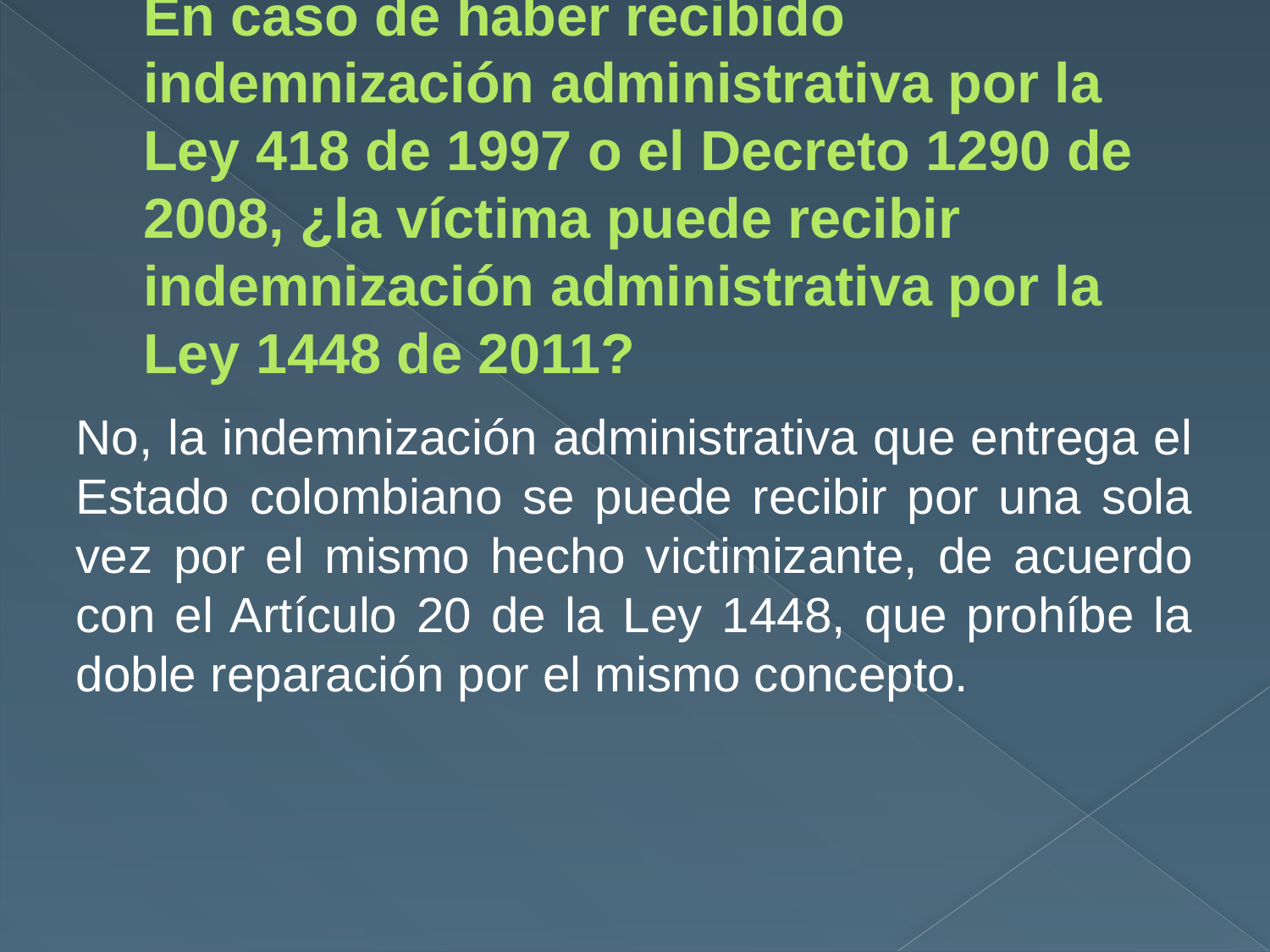

# En caso de haber recibido indemnización administrativa por la Ley 418 de 1997 o el Decreto 1290 de 2008, ¿la víctima puede recibir indemnización administrativa por la Ley 1448 de 2011?

No, la indemnización administrativa que entrega el Estado colombiano se puede recibir por una sola vez por el mismo hecho victimizante, de acuerdo con el Artículo 20 de la Ley 1448, que prohíbe la doble reparación por el mismo concepto.